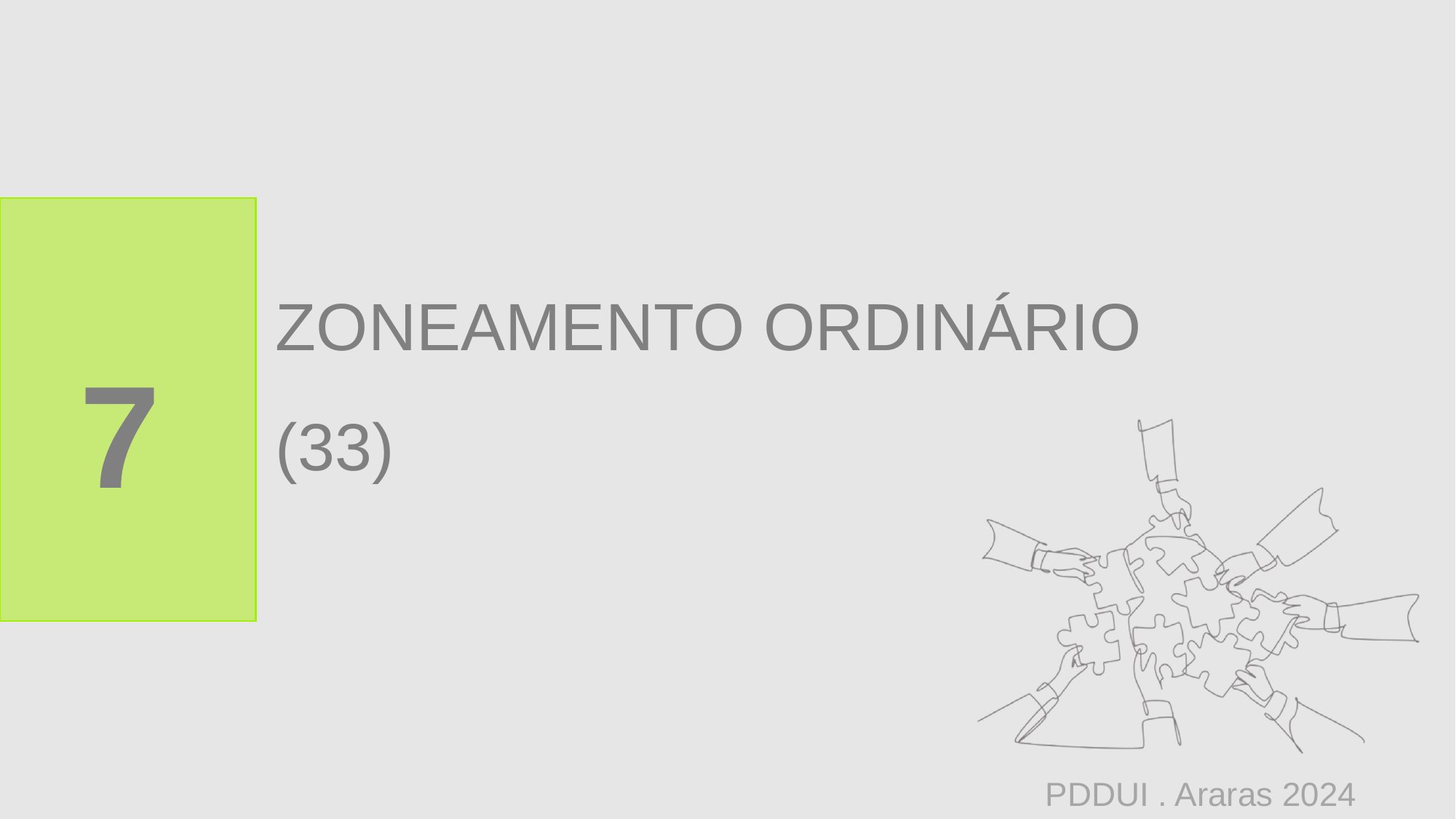

7
# ZONEAMENTO ORDINÁRIO (33)

PDDUI . Araras 2024